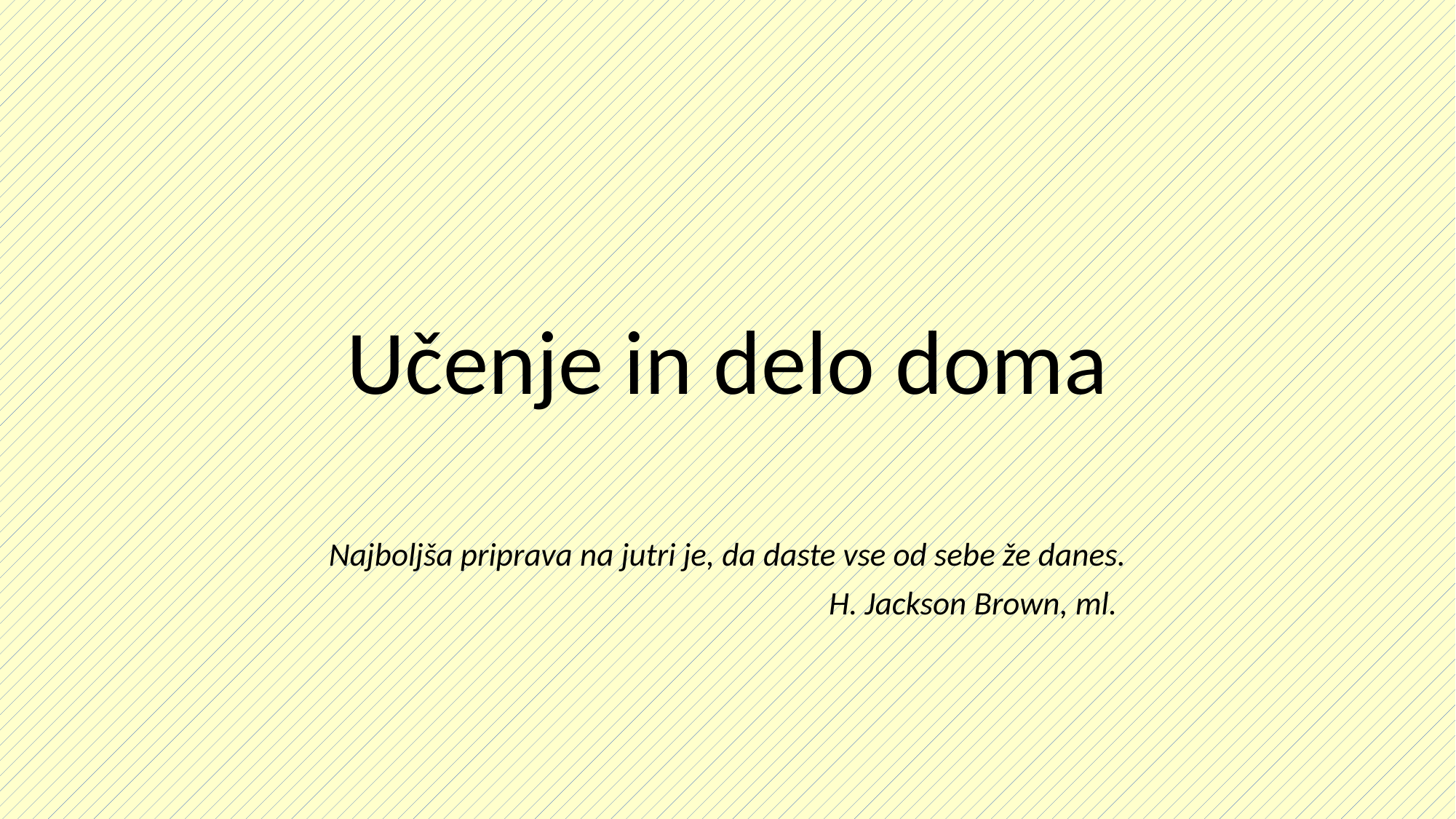

# Učenje in delo doma

Najboljša priprava na jutri je, da daste vse od sebe že danes.
					H. Jackson Brown, ml.